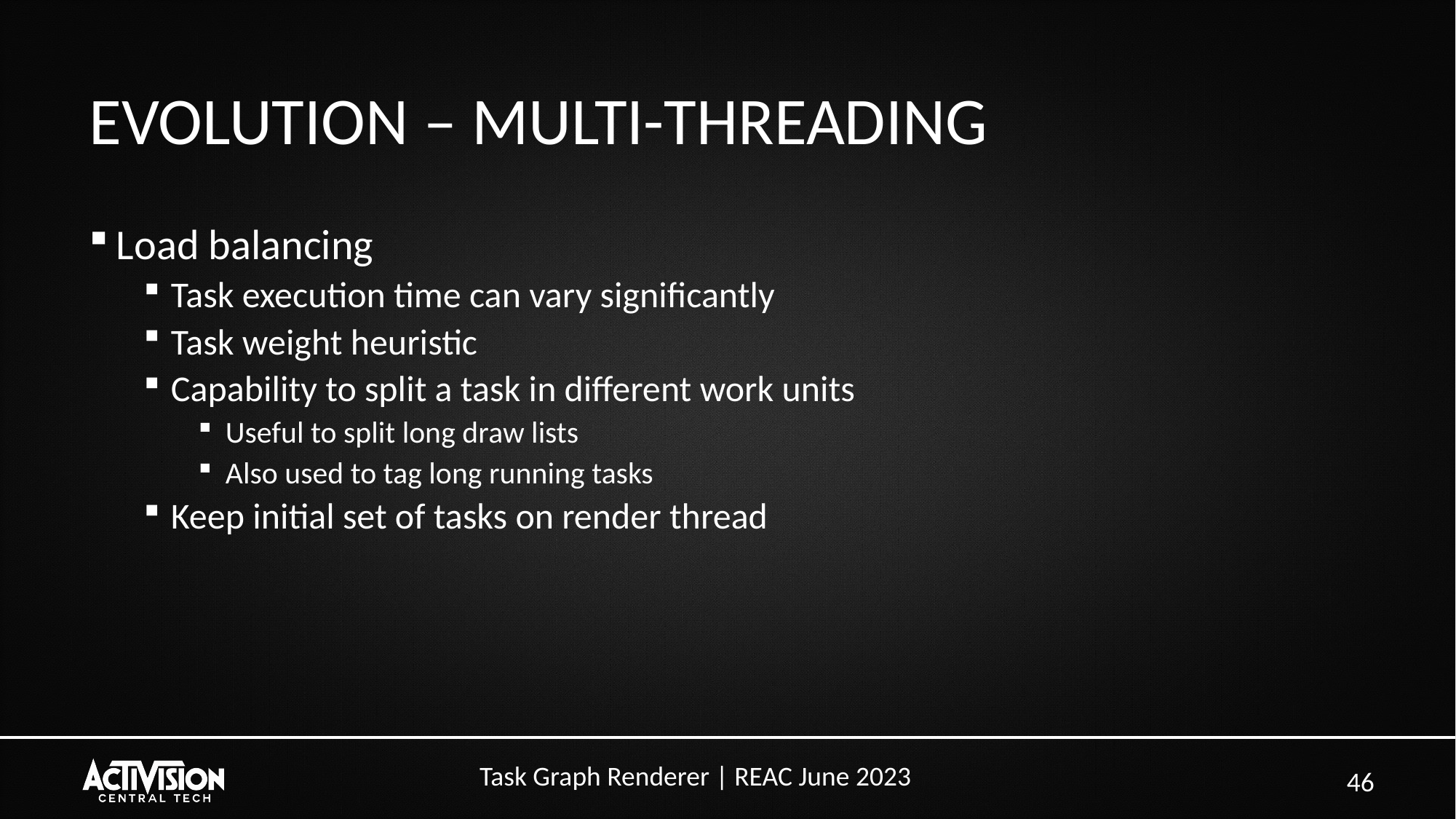

# EVOLUTION – MULTI-THREADING
Load balancing
Task execution time can vary significantly
Task weight heuristic
Capability to split a task in different work units
Useful to split long draw lists
Also used to tag long running tasks
Keep initial set of tasks on render thread

46